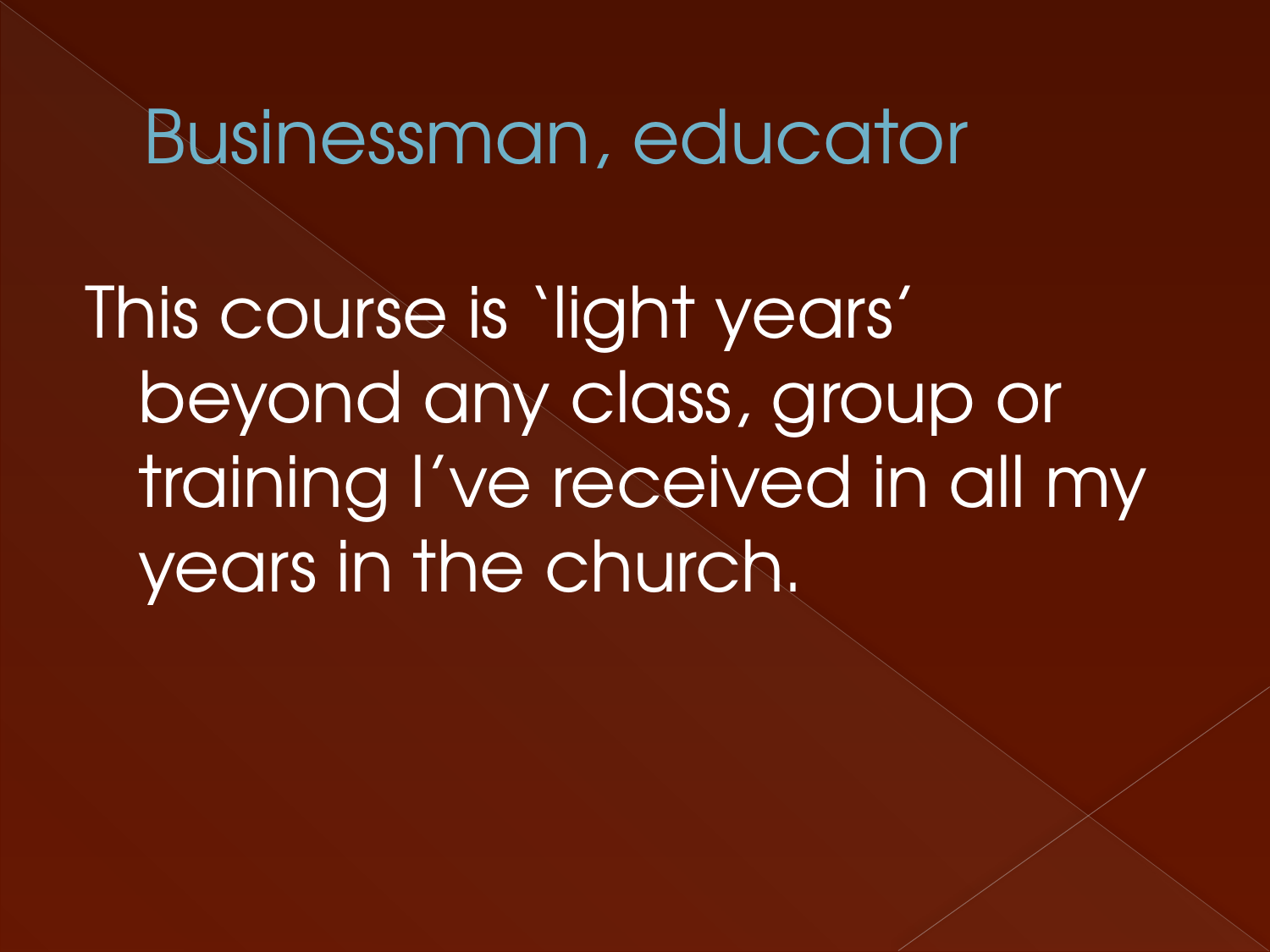

# Businessman, educator
This course is ‘light years’ beyond any class, group or training I’ve received in all my years in the church.